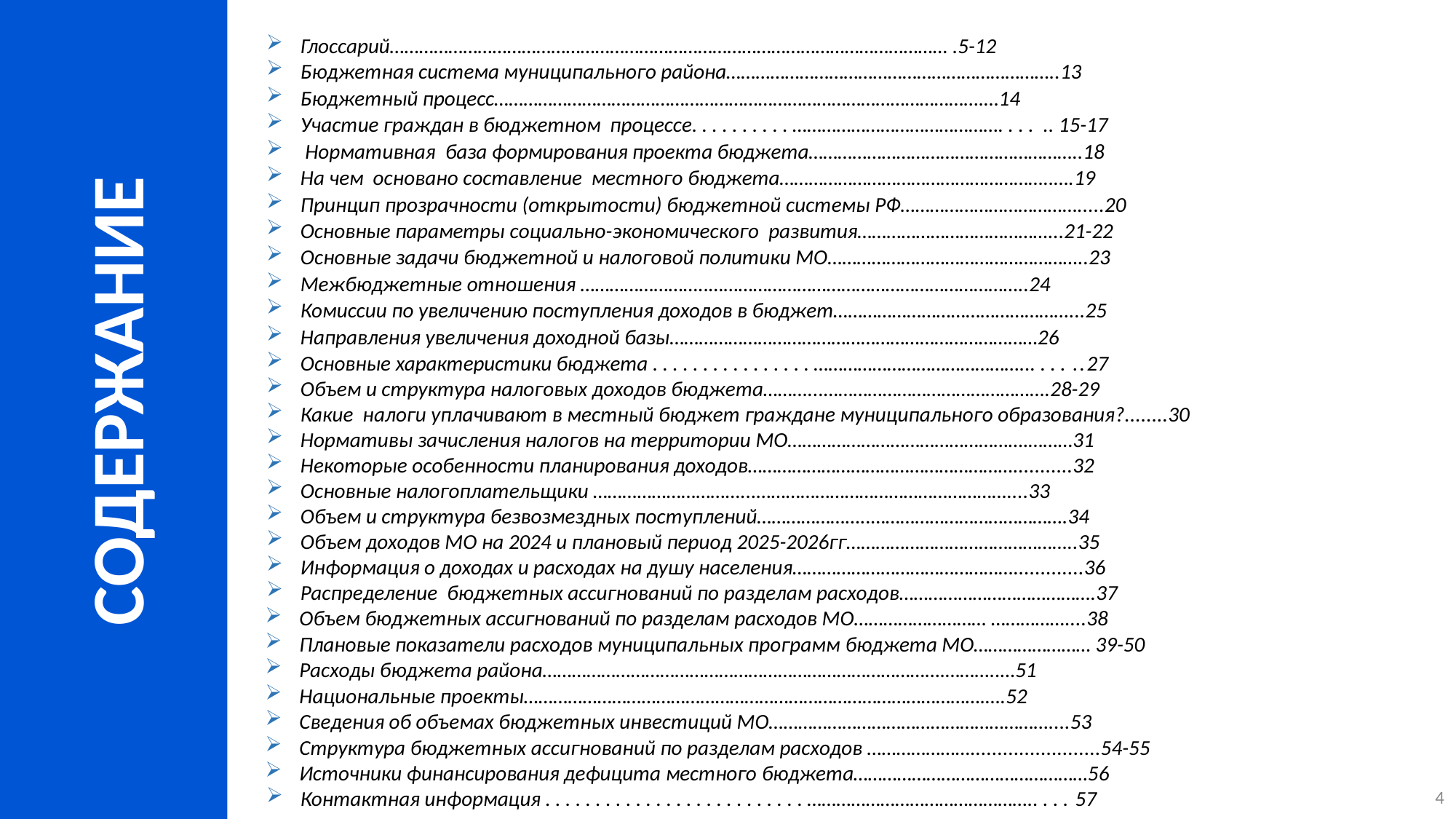

Глоссарий…………………………………………………………………………………………………… .5-12
Бюджетная система муниципального района…………………………………………………………..13
Бюджетный процесс……………………………………………………………………………………….…14
Участие граждан в бюджетном  процессе. . . . . . . . . . ……………………………………. . . .  .. 15-17
 Нормативная  база формирования проекта бюджета………………………………………………..18
На чем  основано составление  местного бюджета………………………………………………..….19
Принцип прозрачности (открытости) бюджетной системы РФ……………………………….....20
Основные параметры социально-экономического  развития…………………………………...21-22
Основные задачи бюджетной и налоговой политики МО……………………………………………..23
Межбюджетные отношения ……………………..………………………………………………………..24
Комиссии по увеличению поступления доходов в бюджет…………………………………………...25
Направления увеличения доходной базы…………………………………………………………………26
Основные характеристики бюджета . . . . . . . . . . . . . . . . ……………………………………... . . . ..27
Объем и структура налоговых доходов бюджета………...……………………………………….28-29
Какие  налоги уплачивают в местный бюджет граждане муниципального образования?........30
Нормативы зачисления налогов на территории МО………………………………………….………31
Некоторые особенности планирования доходов………………………………………………...........32
Основные налогоплательщики …………………………...……………………………………………....33
Объем и структура безвозмездных поступлений…………………..………………………………….34
Объем доходов МО на 2024 и плановый период 2025-2026гг………………………………………..35
Информация о доходах и расходах на душу населения……………………………………….............36
Распределение  бюджетных ассигнований по разделам расходов………………………………….37
Объем бюджетных ассигнований по разделам расходов МО……………………… ……………....38
Плановые показатели расходов муниципальных программ бюджета МО…………………… 39-50
Расходы бюджета района……………………………………………………………………….………..…51
Национальные проекты………………………………………………………………………………….….52
Сведения об объемах бюджетных инвестиций МО…………………………………………………....53
Структура бюджетных ассигнований по разделам расходов …………………........................54-55
Источники финансирования дефицита местного бюджета…………………………………………56
Контактная информация . . . . . . . . . . . . . . . . . . . . . . . . . . ……………………………………….. . . . 57

СОДЕРЖАНИЕ
4